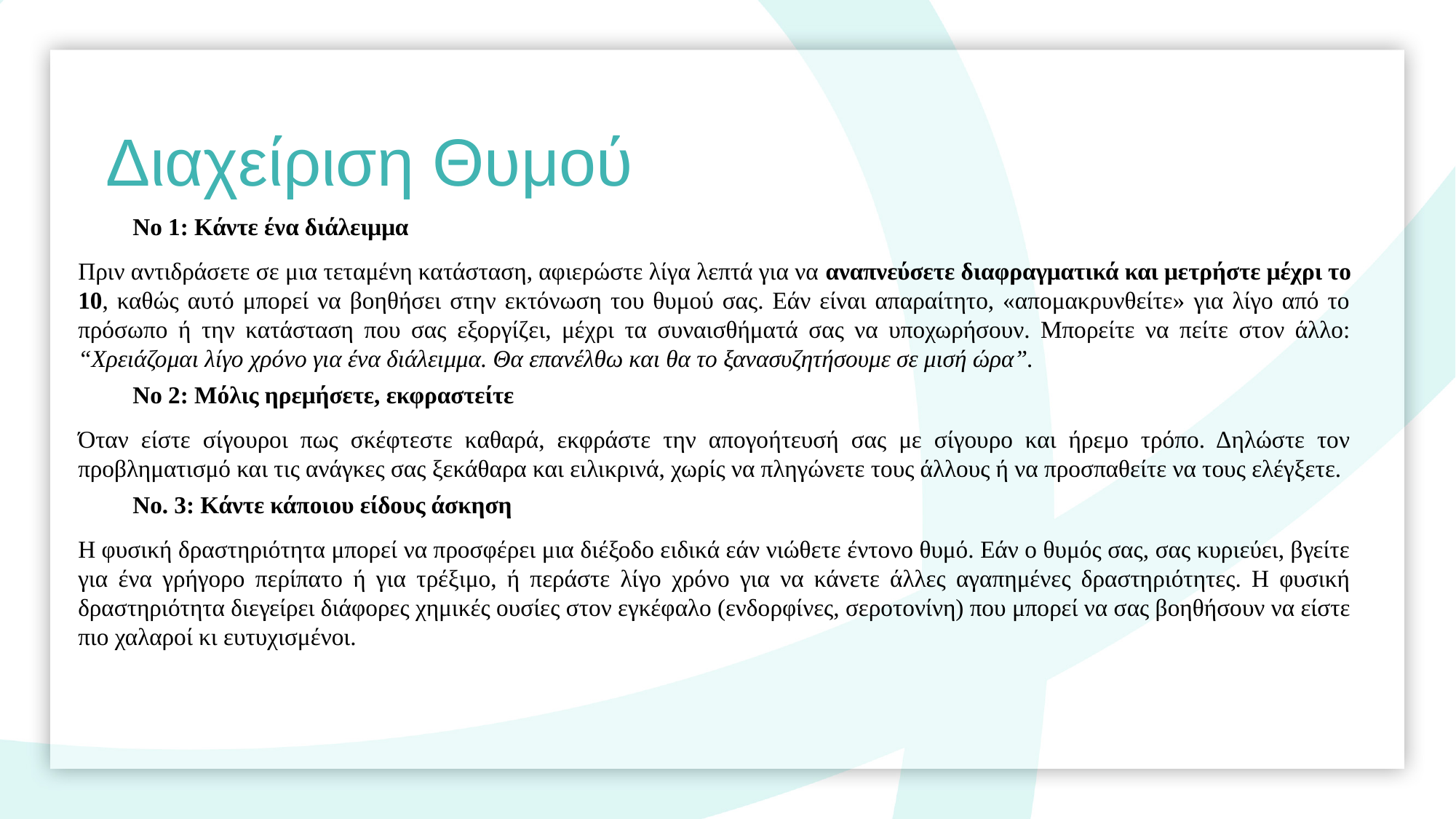

Διαχείριση Θυμού
Νο 1: Κάντε ένα διάλειμμα
Πριν αντιδράσετε σε μια τεταμένη κατάσταση, αφιερώστε λίγα λεπτά για να αναπνεύσετε διαφραγματικά και μετρήστε μέχρι το 10, καθώς αυτό μπορεί να βοηθήσει στην εκτόνωση του θυμού σας. Εάν είναι απαραίτητο, «απομακρυνθείτε» για λίγο από το πρόσωπο ή την κατάσταση που σας εξοργίζει, μέχρι τα συναισθήματά σας να υποχωρήσουν. Μπορείτε να πείτε στον άλλο: “Χρειάζομαι λίγο χρόνο για ένα διάλειμμα. Θα επανέλθω και θα το ξανασυζητήσουμε σε μισή ώρα”.
Νο 2: Μόλις ηρεμήσετε, εκφραστείτε
Όταν είστε σίγουροι πως σκέφτεστε καθαρά, εκφράστε την απογοήτευσή σας με σίγουρο και ήρεμο τρόπο. Δηλώστε τον προβληματισμό και τις ανάγκες σας ξεκάθαρα και ειλικρινά, χωρίς να πληγώνετε τους άλλους ή να προσπαθείτε να τους ελέγξετε.
Νο. 3: Κάντε κάποιου είδους άσκηση
Η φυσική δραστηριότητα μπορεί να προσφέρει μια διέξοδο ειδικά εάν νιώθετε έντονο θυμό. Εάν ο θυμός σας, σας κυριεύει, βγείτε για ένα γρήγορο περίπατο ή για τρέξιμο, ή περάστε λίγο χρόνο για να κάνετε άλλες αγαπημένες δραστηριότητες. Η φυσική δραστηριότητα διεγείρει διάφορες χημικές ουσίες στον εγκέφαλο (ενδορφίνες, σεροτονίνη) που μπορεί να σας βοηθήσουν να είστε πιο χαλαροί κι ευτυχισμένοι.